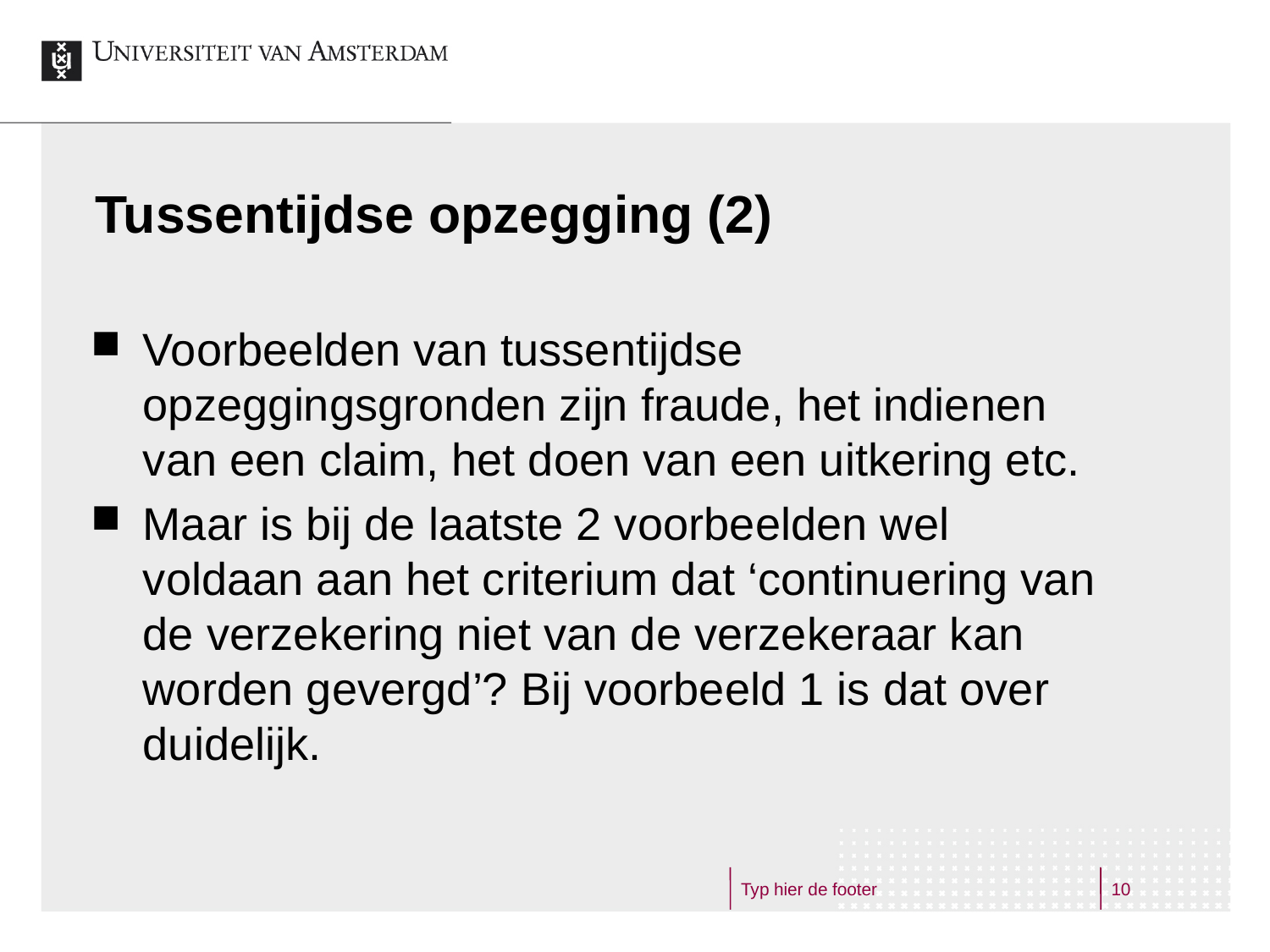

# Tussentijdse opzegging (2)

Voorbeelden van tussentijdse opzeggingsgronden zijn fraude, het indienen van een claim, het doen van een uitkering etc.
Maar is bij de laatste 2 voorbeelden wel voldaan aan het criterium dat ‘continuering van de verzekering niet van de verzekeraar kan worden gevergd’? Bij voorbeeld 1 is dat over duidelijk.
Typ hier de footer
10